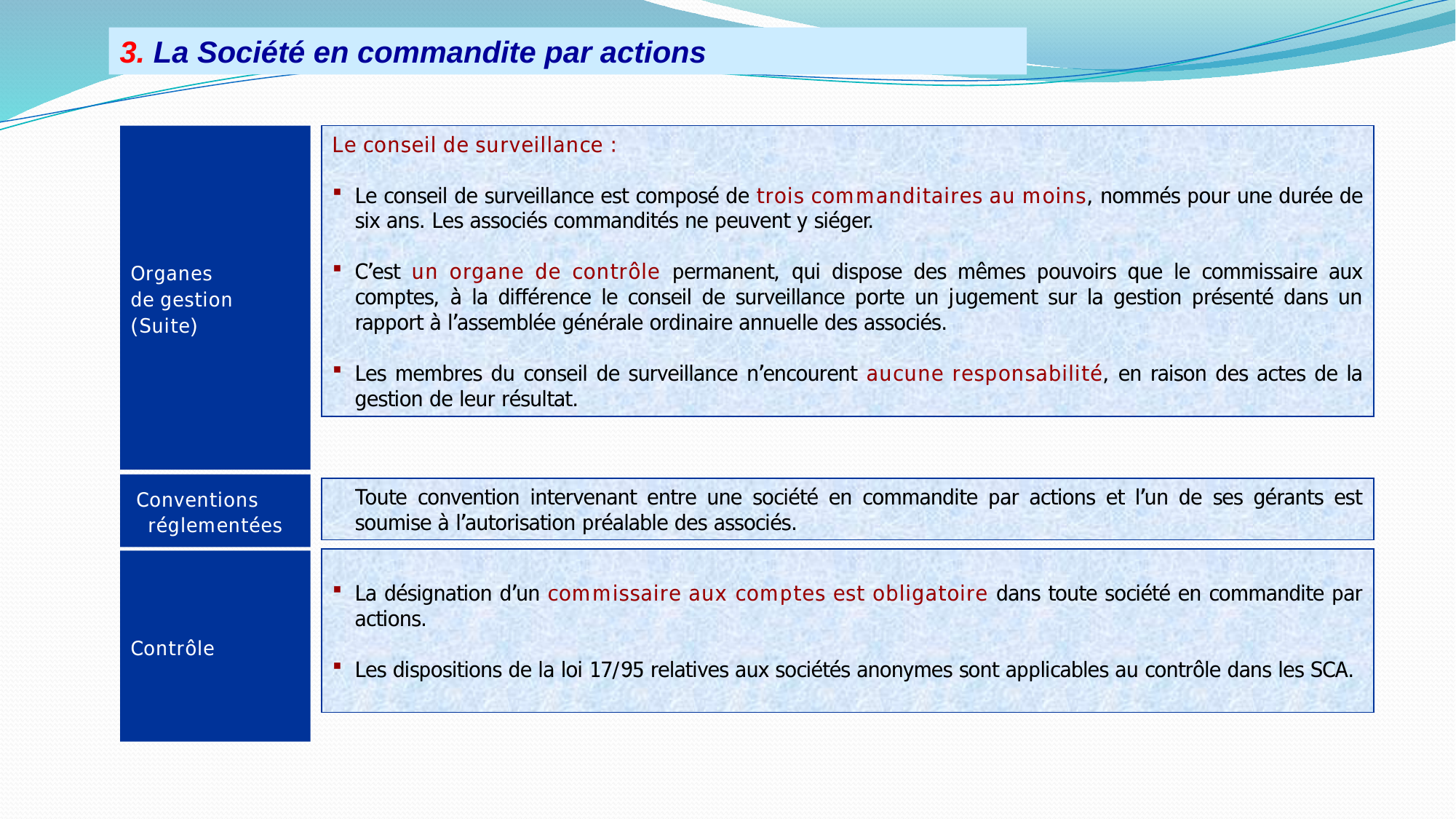

3. La Société en commandite par actions
Organes
de gestion
(Suite)
Le conseil de surveillance :

Le conseil de surveillance est composé de trois commanditaires au moins, nommés pour une durée de six ans. Les associés commandités ne peuvent y siéger.

C’est un organe de contrôle permanent, qui dispose des mêmes pouvoirs que le commissaire aux comptes, à la différence le conseil de surveillance porte un jugement sur la gestion présenté dans un rapport à l’assemblée générale ordinaire annuelle des associés.

Les membres du conseil de surveillance n’encourent aucune responsabilité, en raison des actes de la gestion de leur résultat.
 Conventions
   réglementées
Toute convention intervenant entre une société en commandite par actions et l’un de ses gérants est soumise à l’autorisation préalable des associés.

La désignation d’un commissaire aux comptes est obligatoire dans toute société en commandite par actions.

Les dispositions de la loi 17/95 relatives aux sociétés anonymes sont applicables au contrôle dans les SCA.

Contrôle